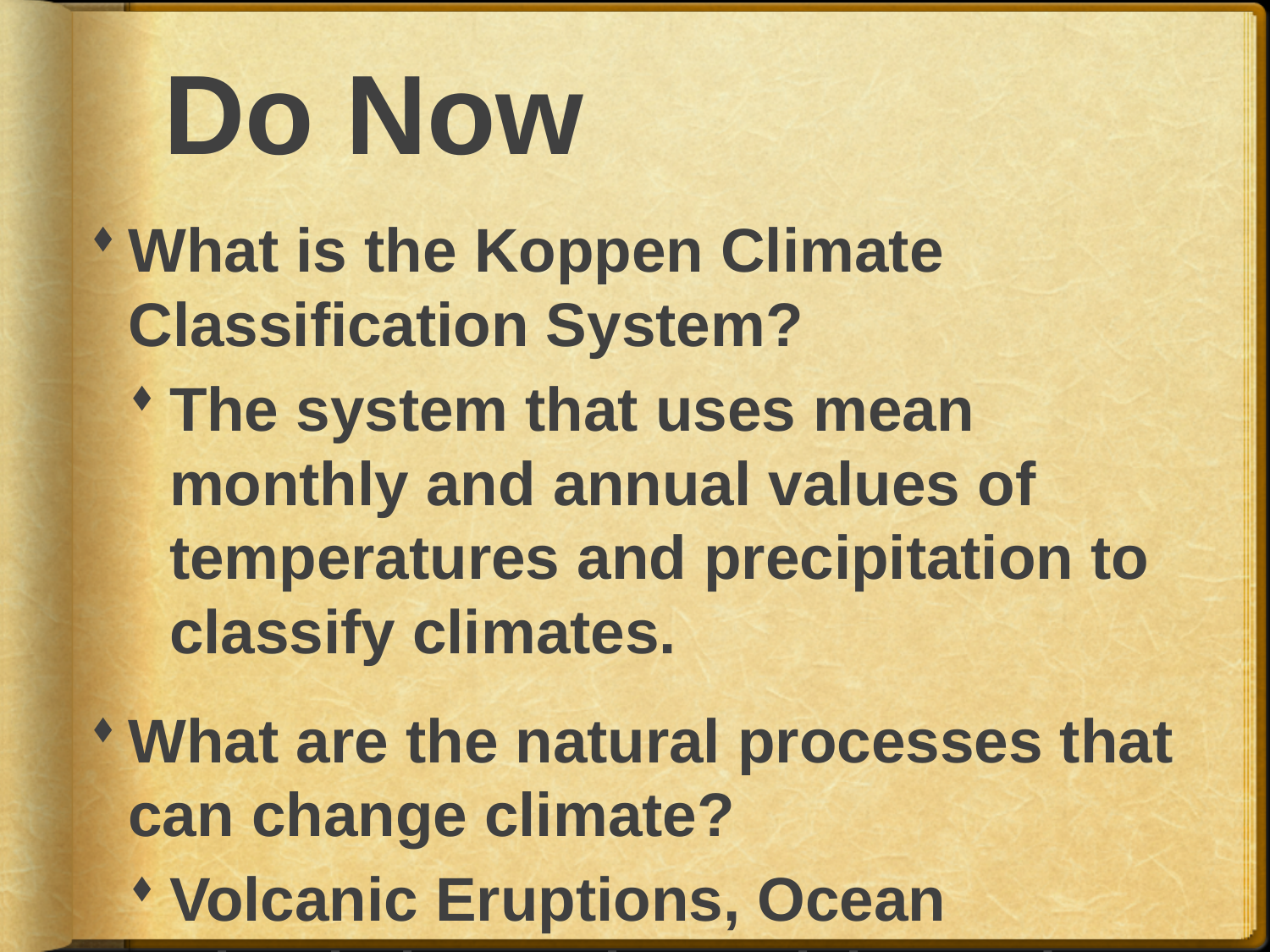

# Do Now
What is the Koppen Climate Classification System?
The system that uses mean monthly and annual values of temperatures and precipitation to classify climates.
What are the natural processes that can change climate?
Volcanic Eruptions, Ocean Circulation, Solar Activity, and Earth’s Motions